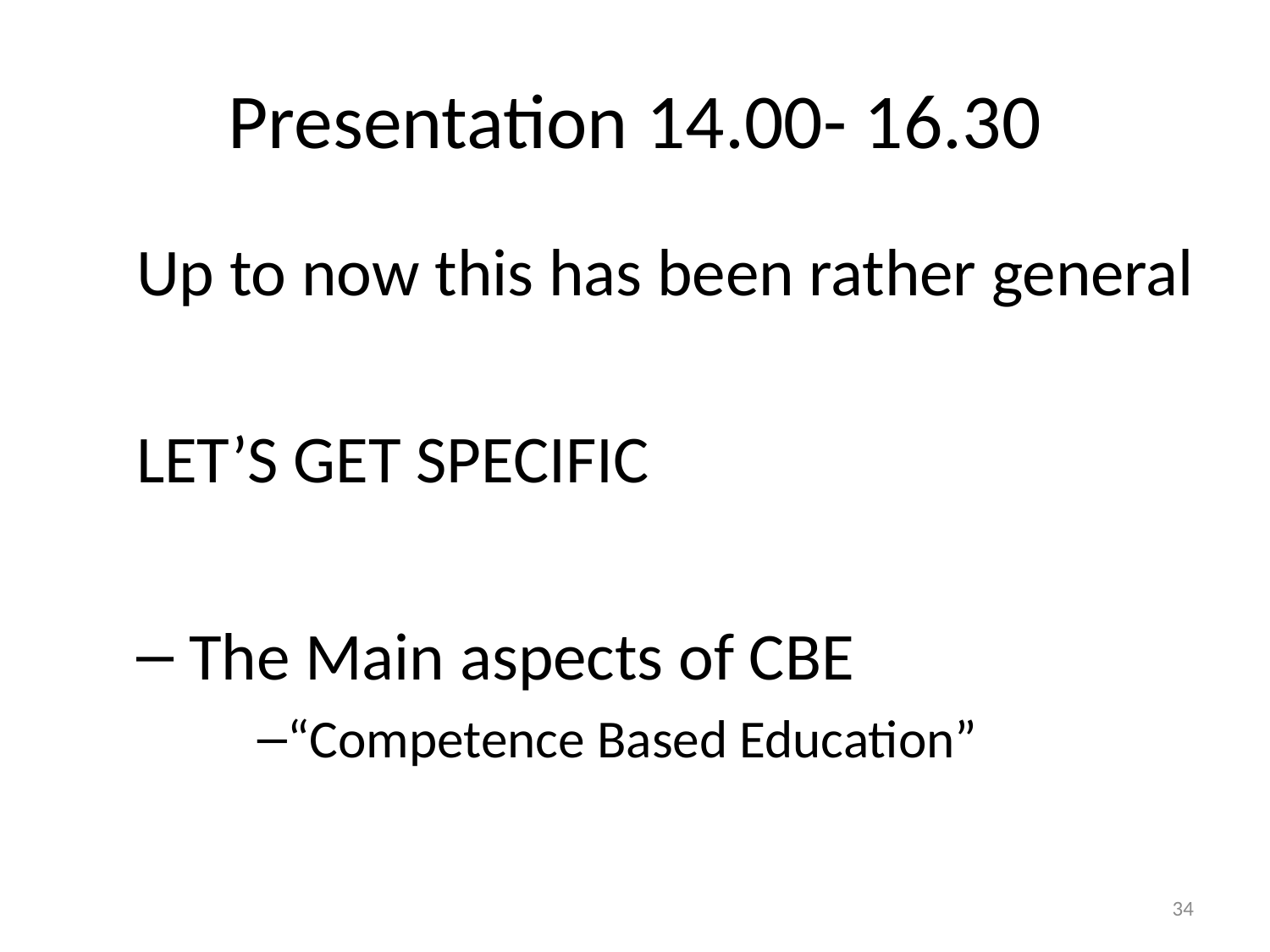

# Presentation 14.00- 16.30
Up to now this has been rather general

LET’S GET SPECIFIC

 The Main aspects of CBE
“Competence Based Education”

34